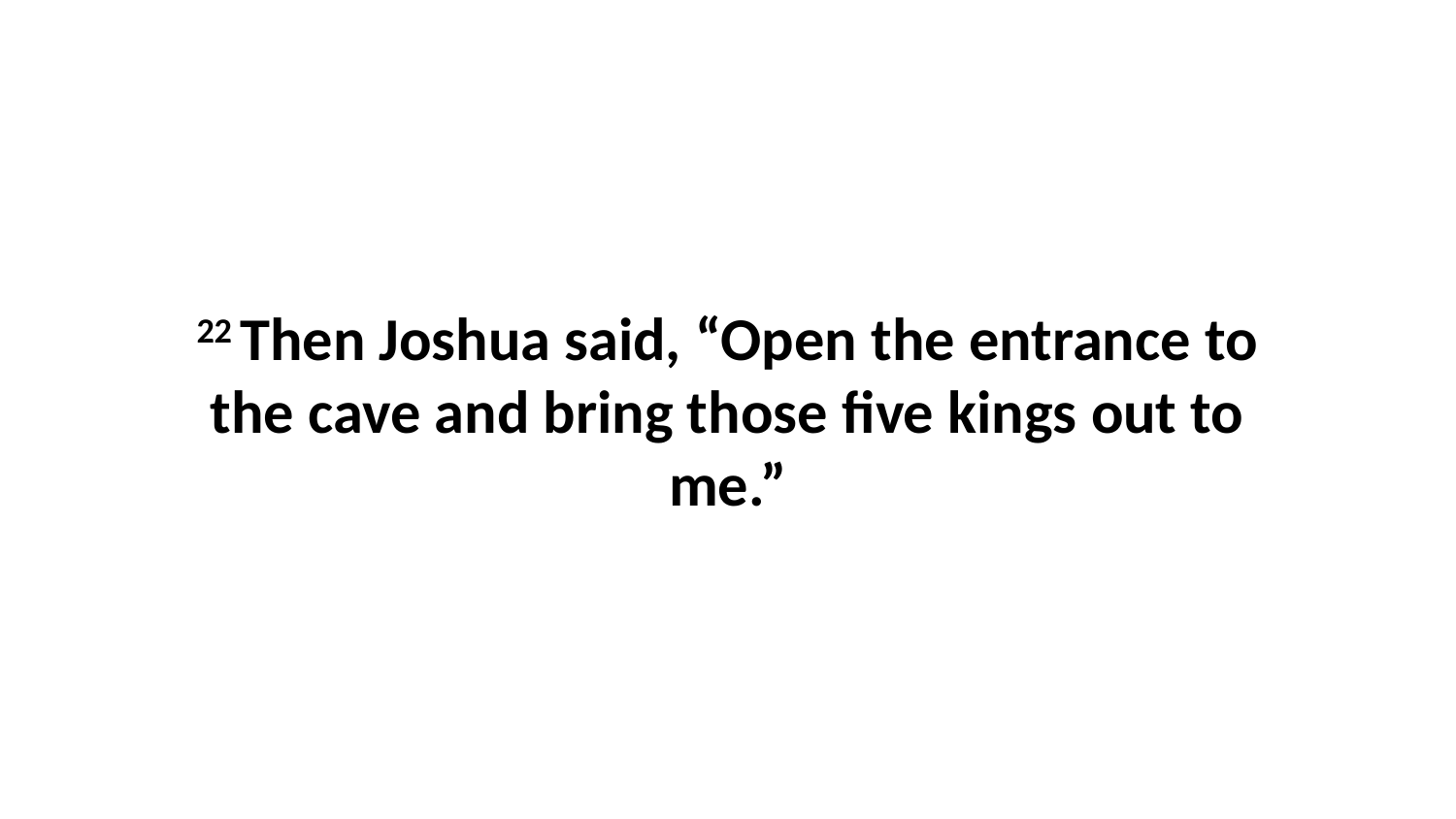

22 Then Joshua said, “Open the entrance to the cave and bring those five kings out to me.”